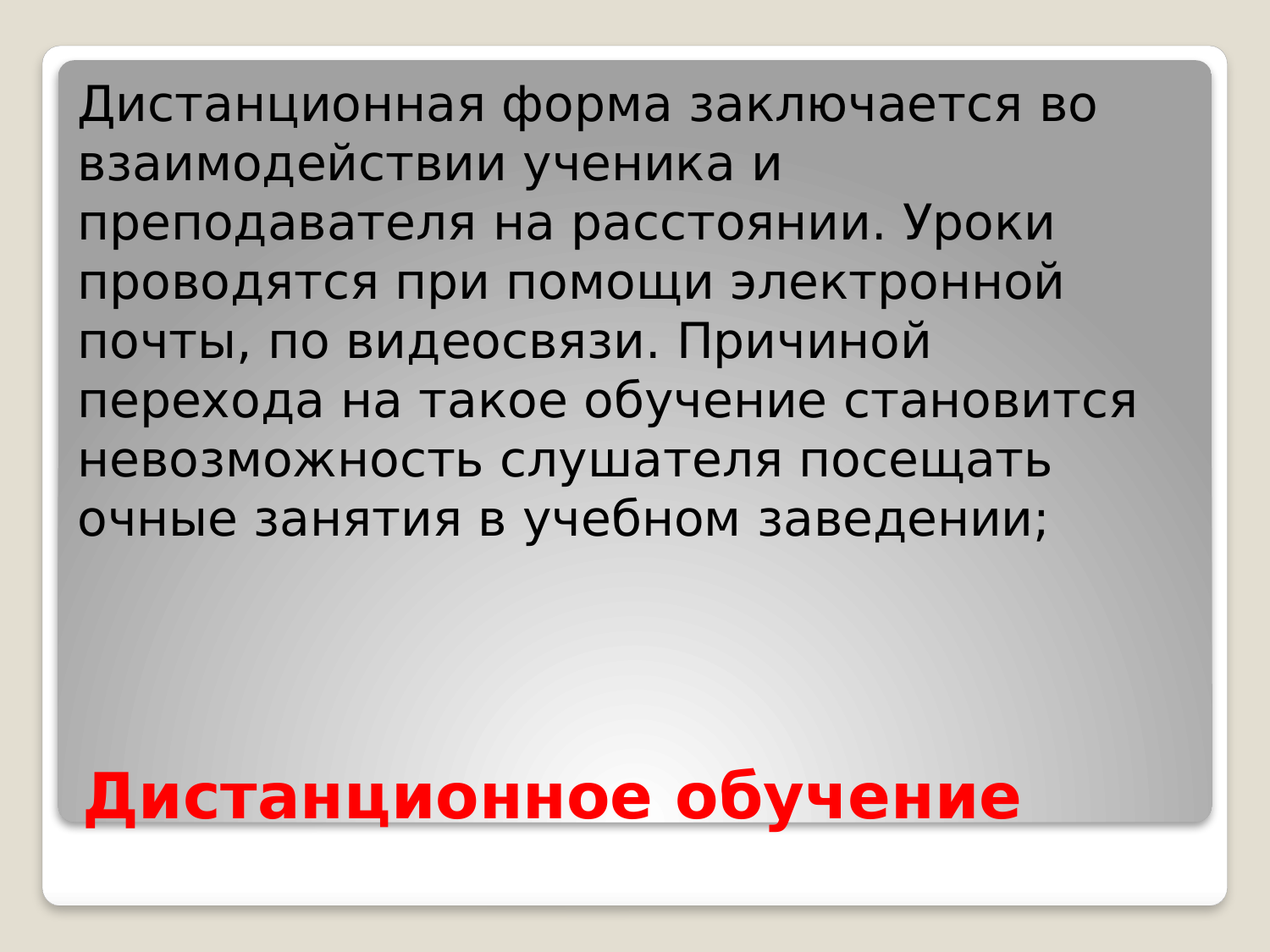

Дистанционная форма заключается во взаимодействии ученика и преподавателя на расстоянии. Уроки проводятся при помощи электронной почты, по видеосвязи. Причиной перехода на такое обучение становится невозможность слушателя посещать очные занятия в учебном заведении;
# Дистанционное обучение